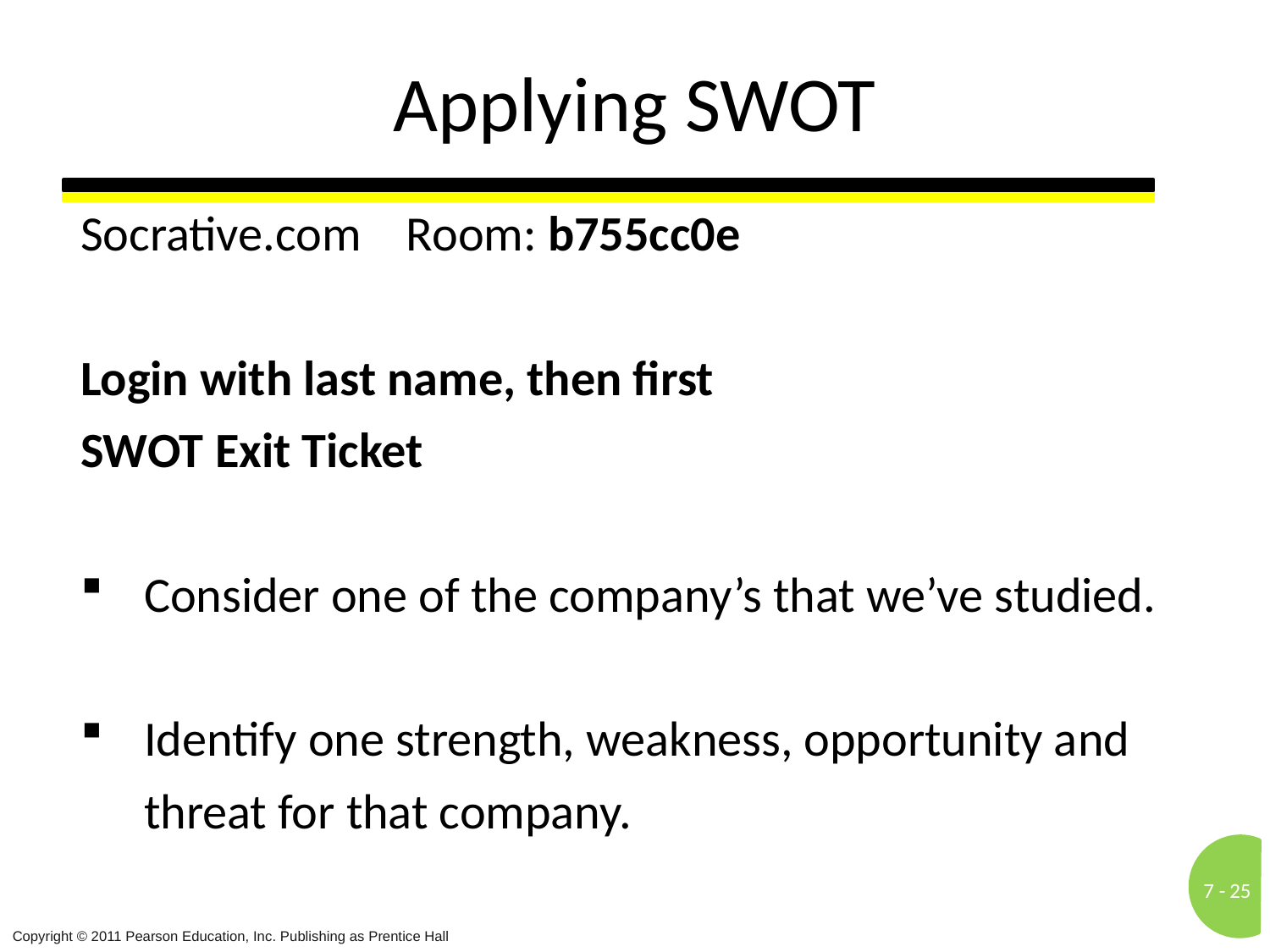

# Applying SWOT
Socrative.com    Room: b755cc0e

Login with last name, then first
SWOT Exit Ticket

Consider one of the company’s that we’ve studied.

Identify one strength, weakness, opportunity and threat for that company.